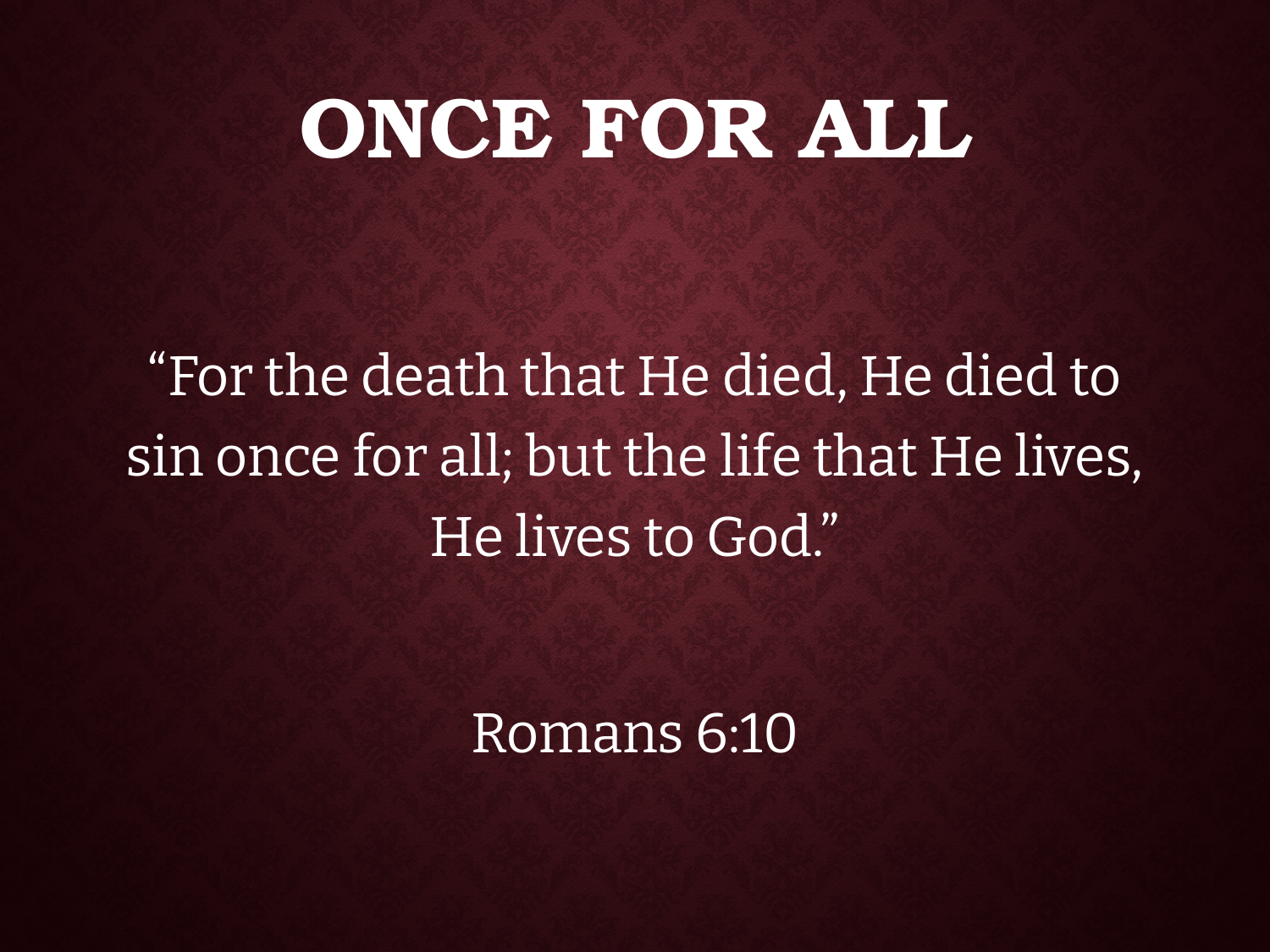

# Once for all
“For the death that He died, He died to sin once for all; but the life that He lives, He lives to God.”

Romans 6:10